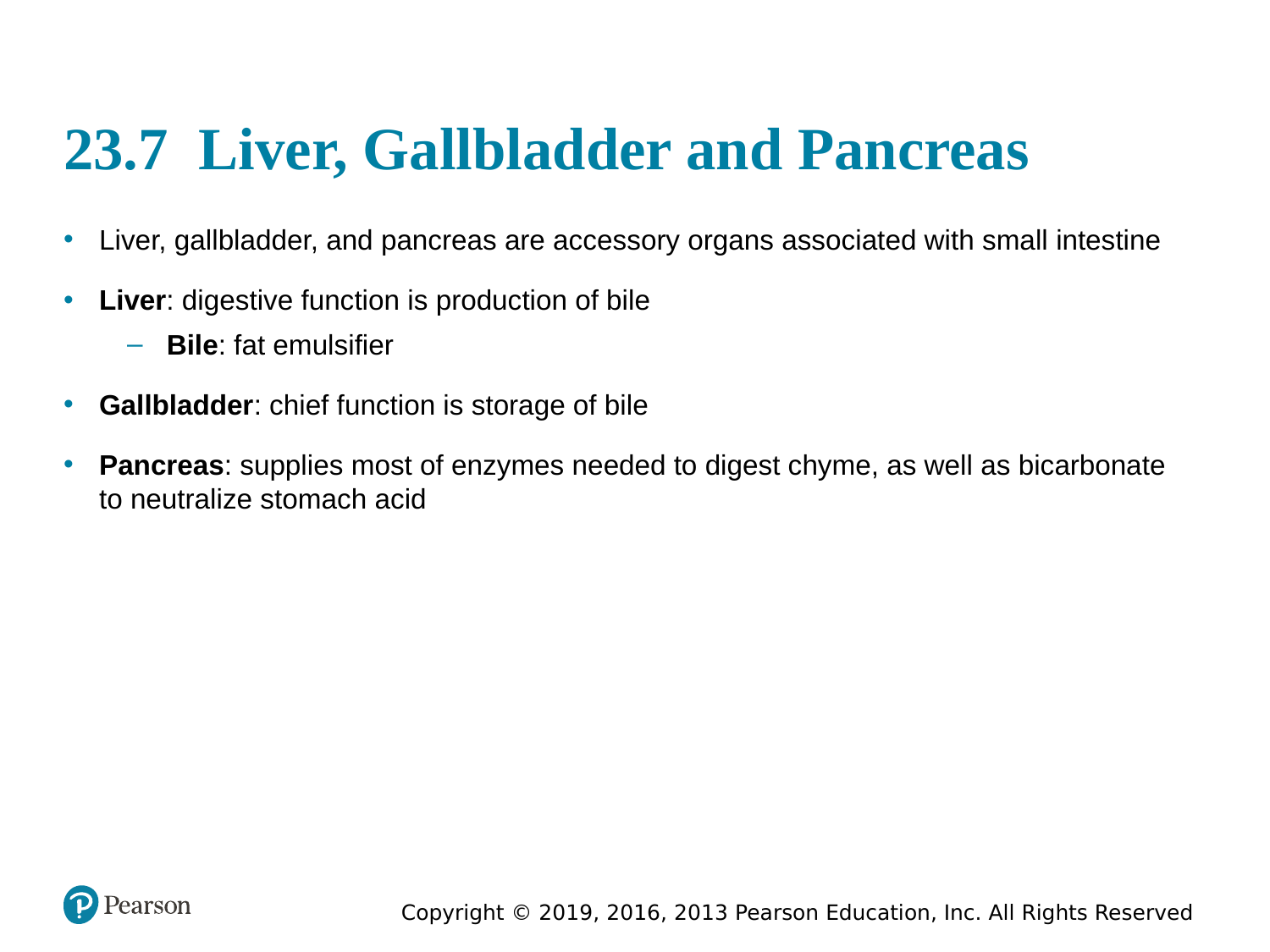

# 23.7  Liver, Gallbladder and Pancreas
Liver, gallbladder, and pancreas are accessory organs associated with small intestine
Liver: digestive function is production of bile
Bile: fat emulsifier
Gallbladder: chief function is storage of bile
Pancreas: supplies most of enzymes needed to digest chyme, as well as bicarbonate to neutralize stomach acid